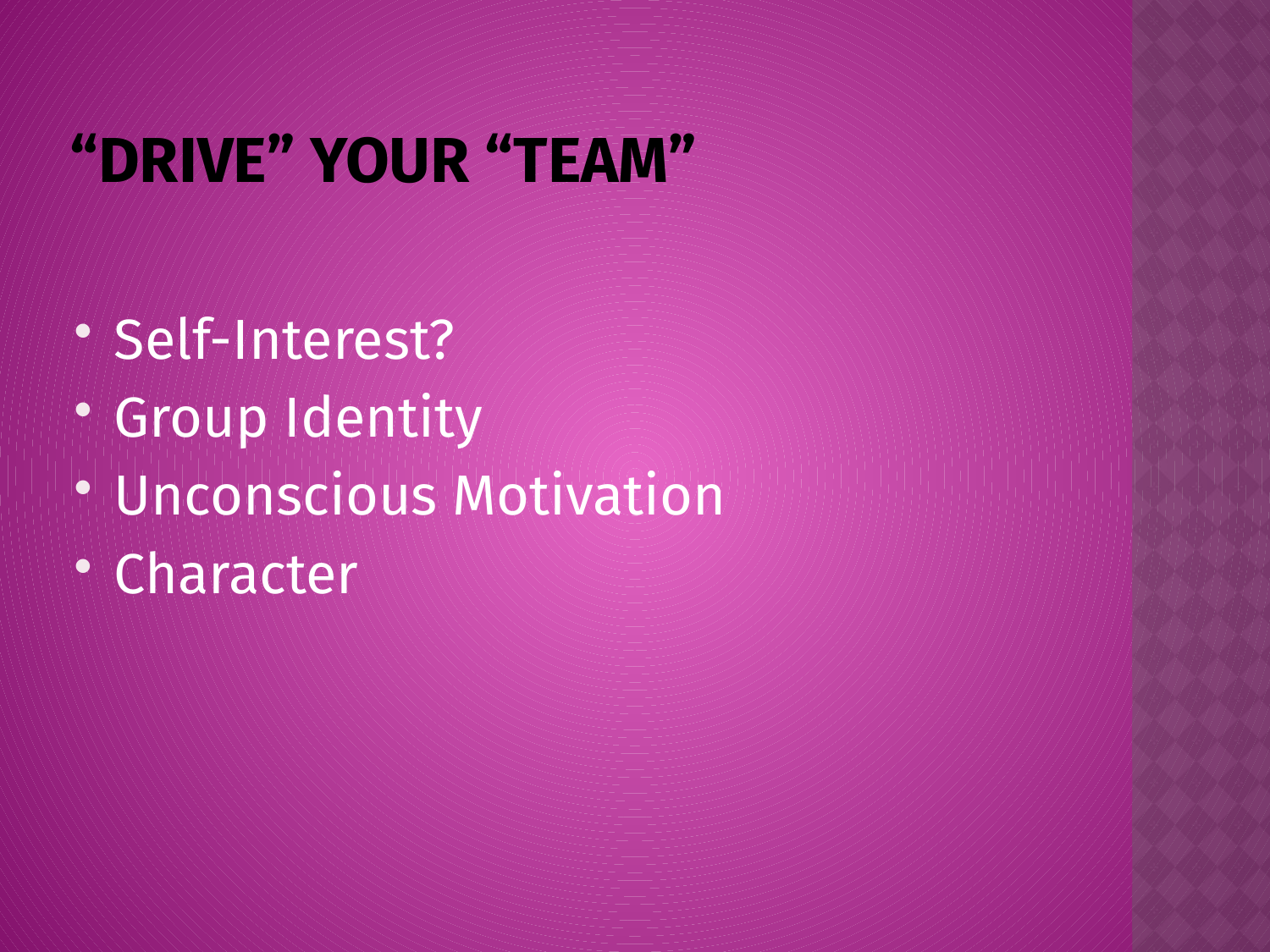

# “Drive” your “Team”
Self-Interest?
Group Identity
Unconscious Motivation
Character